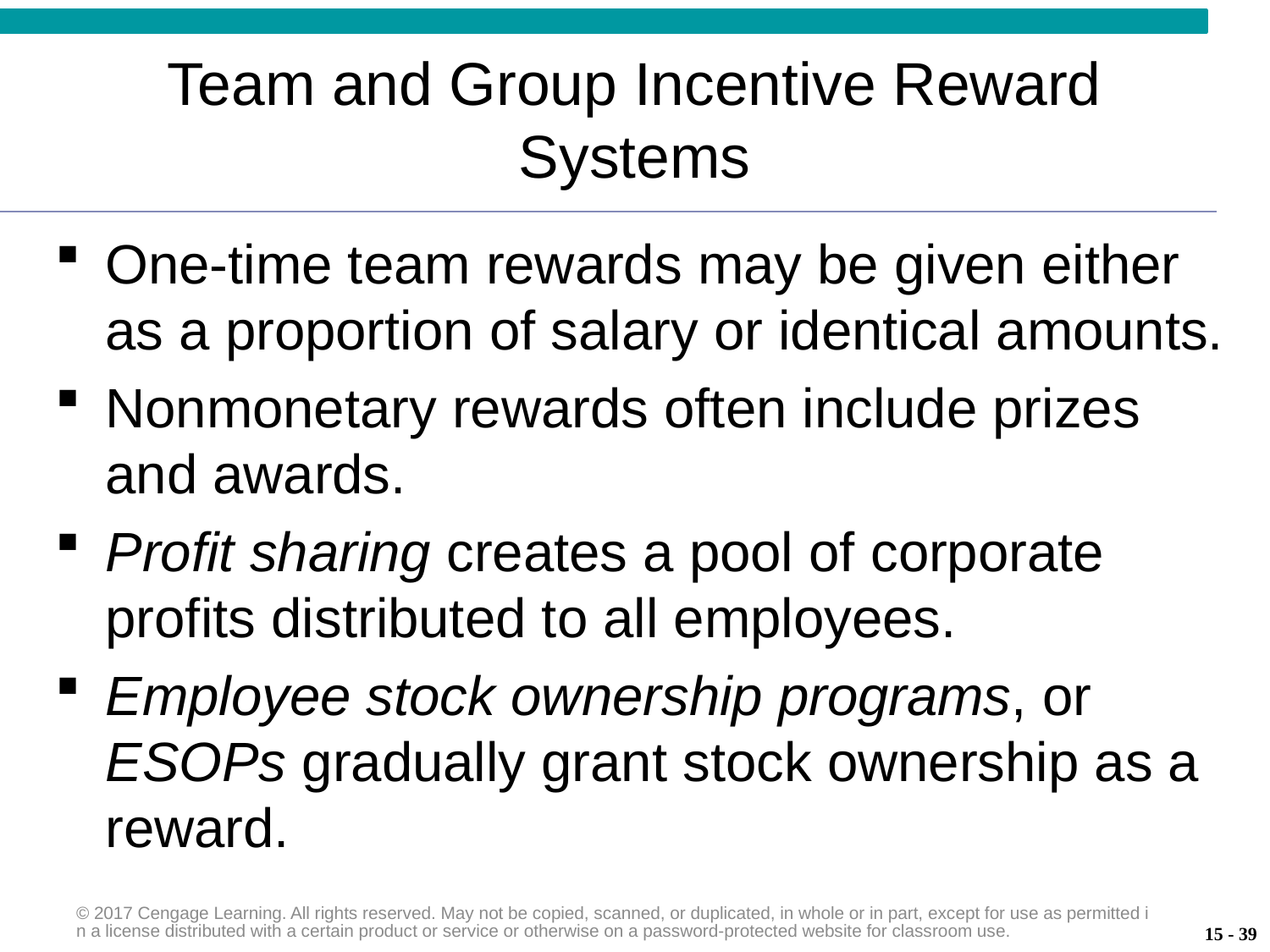

# Team and Group Incentive Reward Systems
One-time team rewards may be given either as a proportion of salary or identical amounts.
Nonmonetary rewards often include prizes and awards.
Profit sharing creates a pool of corporate profits distributed to all employees.
Employee stock ownership programs, or ESOPs gradually grant stock ownership as a reward.
© 2017 Cengage Learning. All rights reserved. May not be copied, scanned, or duplicated, in whole or in part, except for use as permitted in a license distributed with a certain product or service or otherwise on a password-protected website for classroom use.